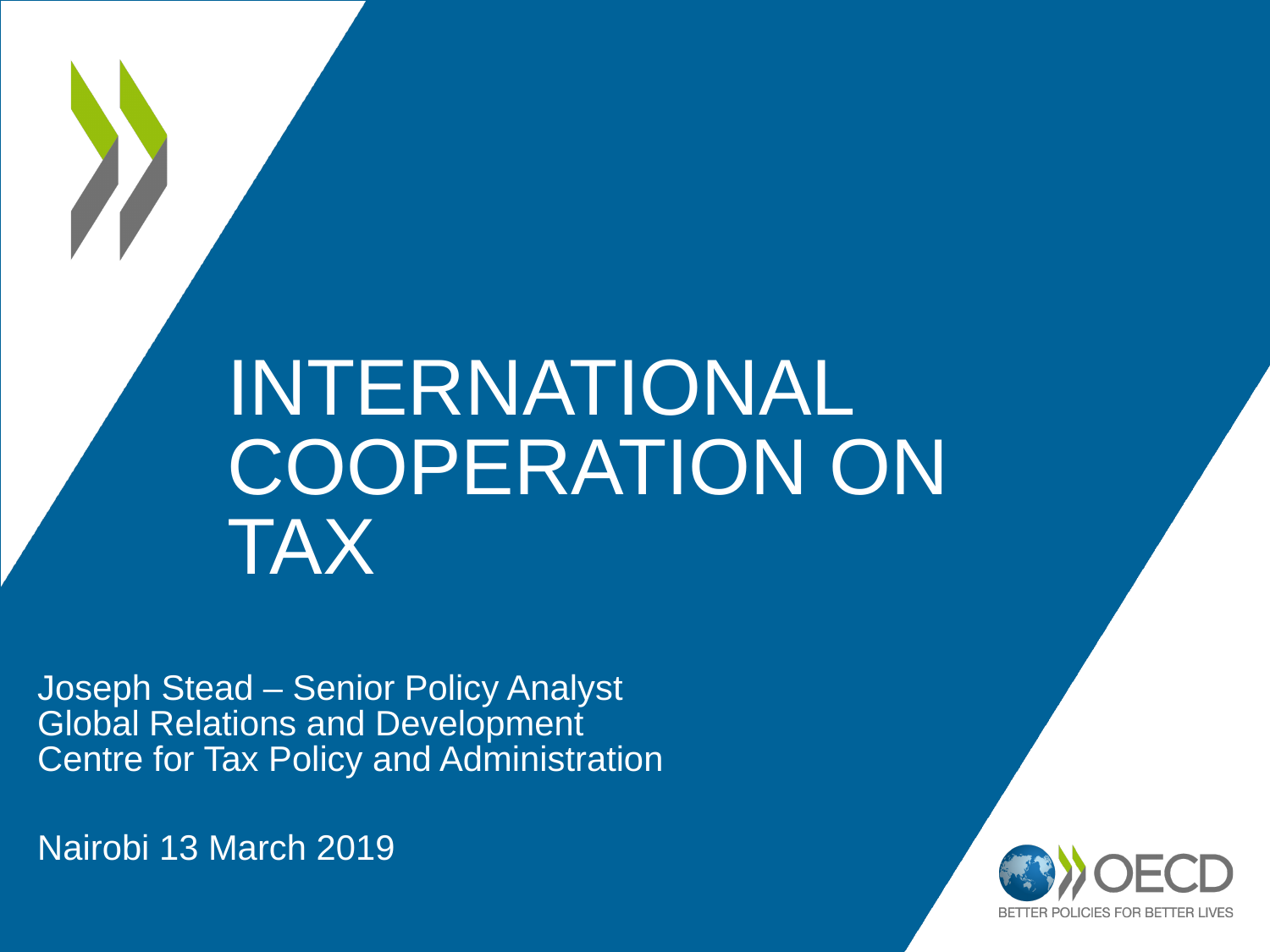

# International Cooperation on Tax
Joseph Stead – Senior Policy Analyst
Global Relations and Development
Centre for Tax Policy and Administration
Nairobi 13 March 2019